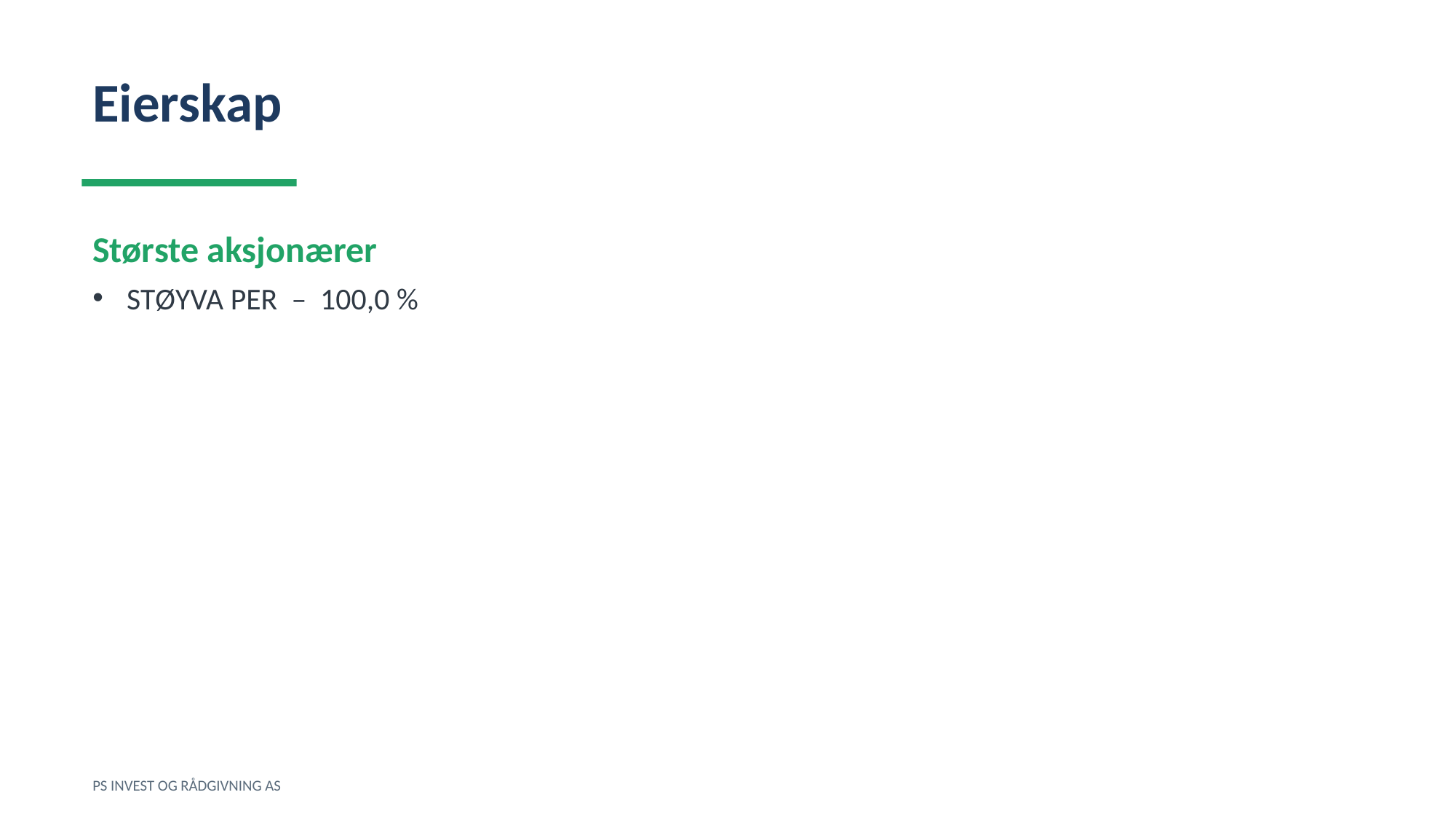

Eierskap

Største aksjonærer
STØYVA PER  –  100,0 %
PS INVEST OG RÅDGIVNING AS